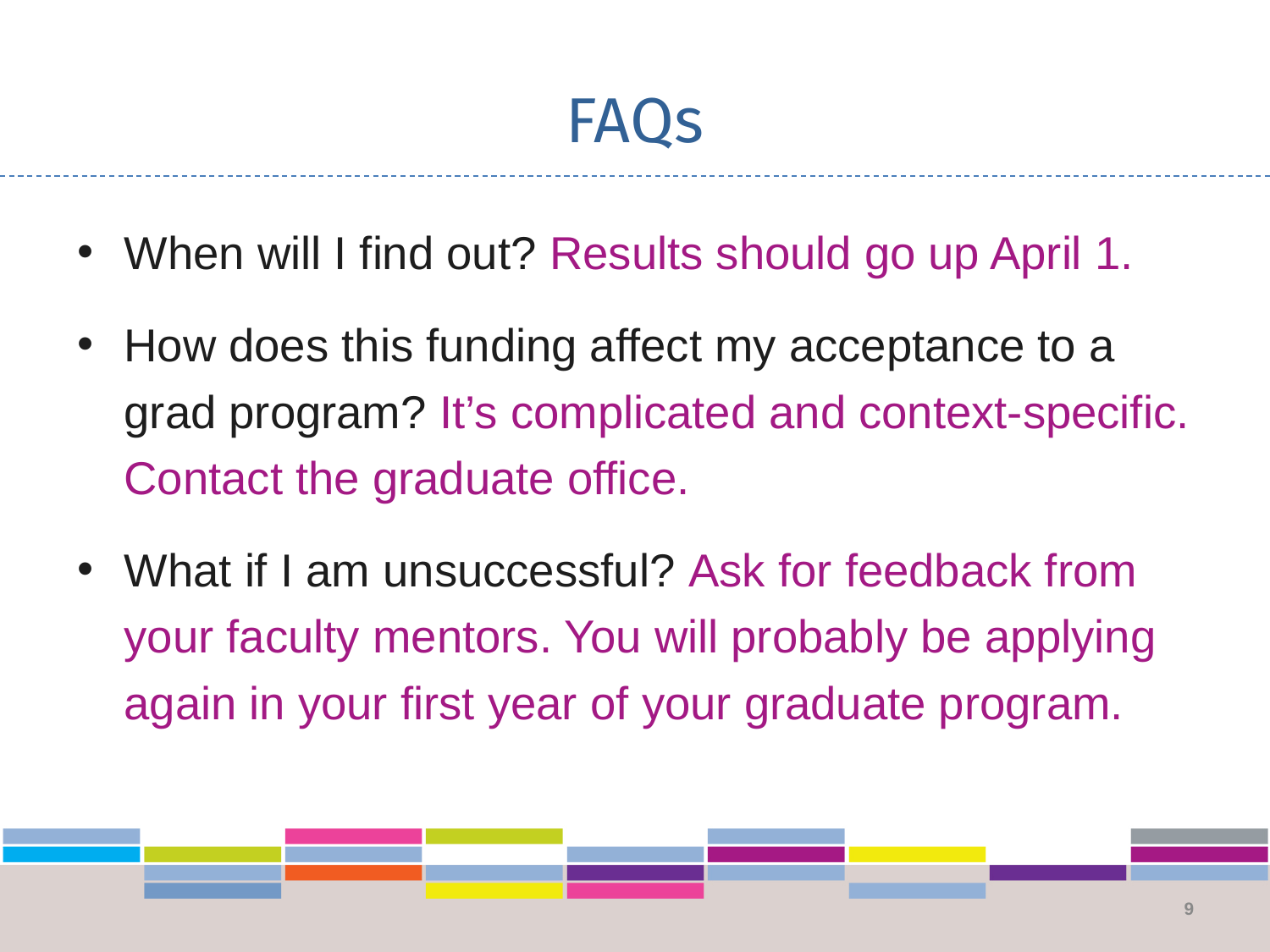

# FAQs
When will I find out? Results should go up April 1.
How does this funding affect my acceptance to a grad program? It’s complicated and context-specific. Contact the graduate office.
What if I am unsuccessful? Ask for feedback from your faculty mentors. You will probably be applying again in your first year of your graduate program.
9